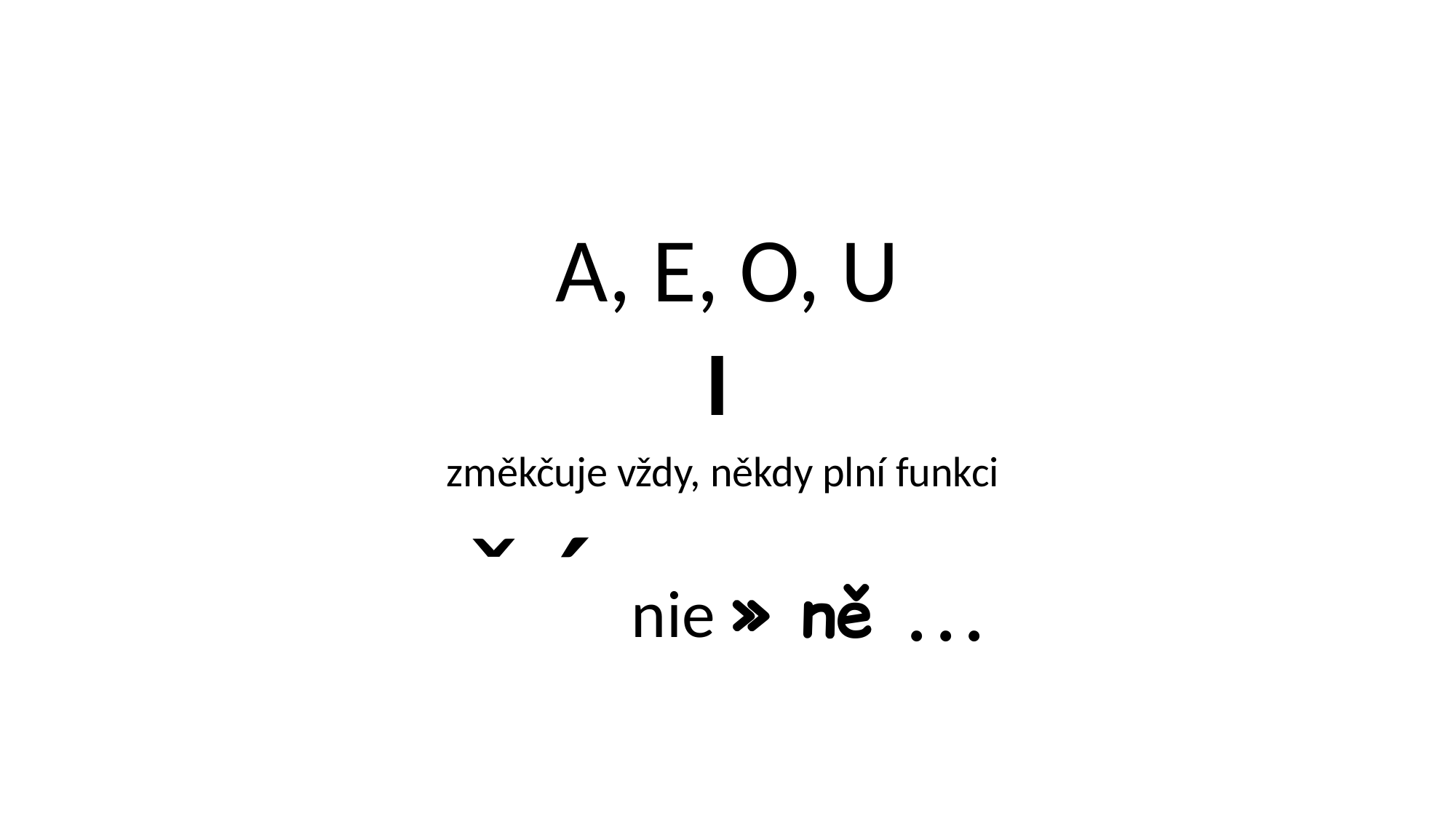

#
A, E, O, U
I
změkčuje vždy, někdy plní funkci
ˇ ´ nie » ně ...